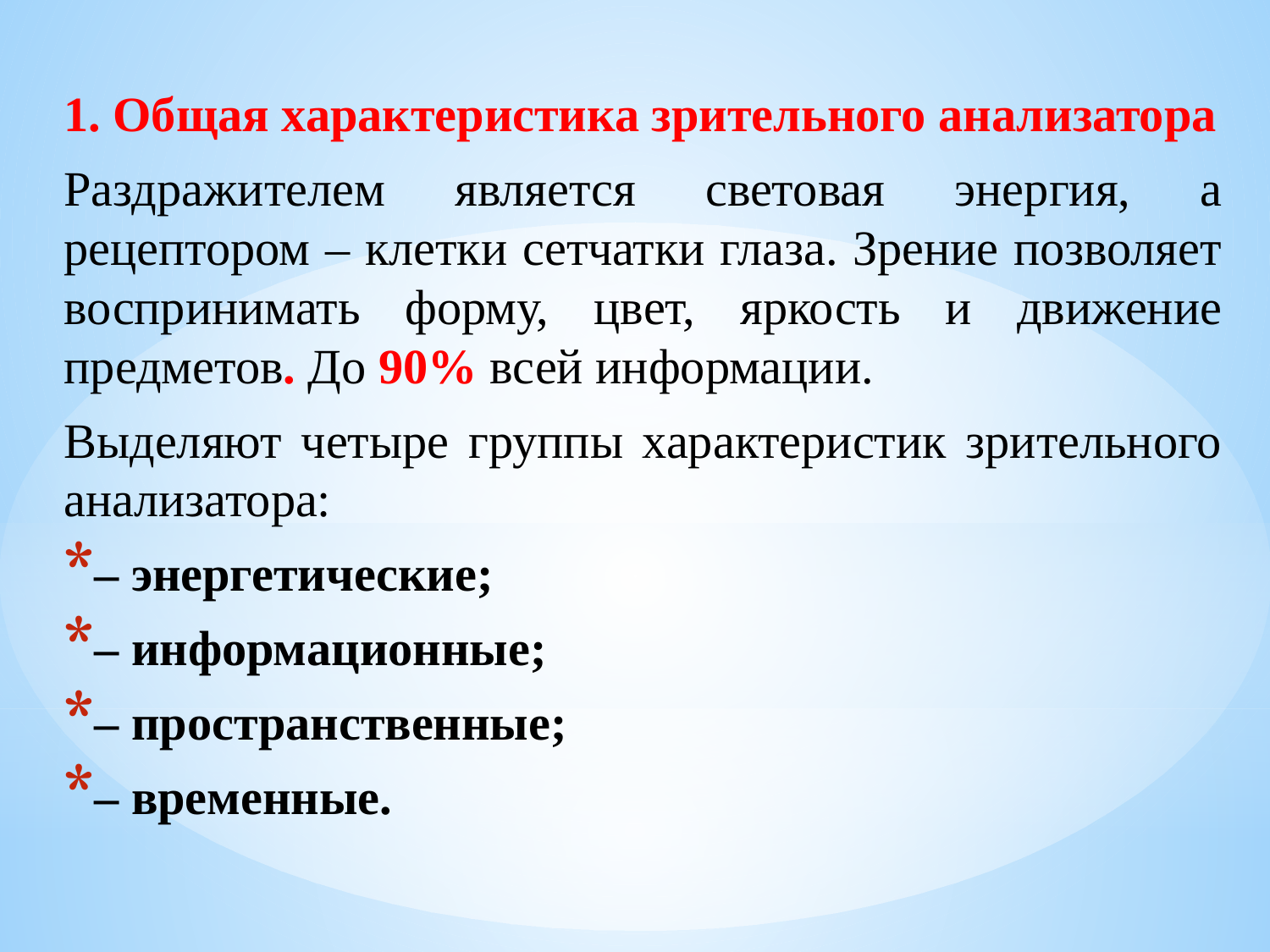

1. Общая характеристика зрительного анализатора
Раздражителем является световая энергия, а рецептором – клетки сетчатки глаза. Зрение позволяет воспринимать форму, цвет, яркость и движение предметов. До 90% всей информации.
Выделяют четыре группы характеристик зрительного анализатора:
– энергетические;
– информационные;
– пространственные;
– временные.